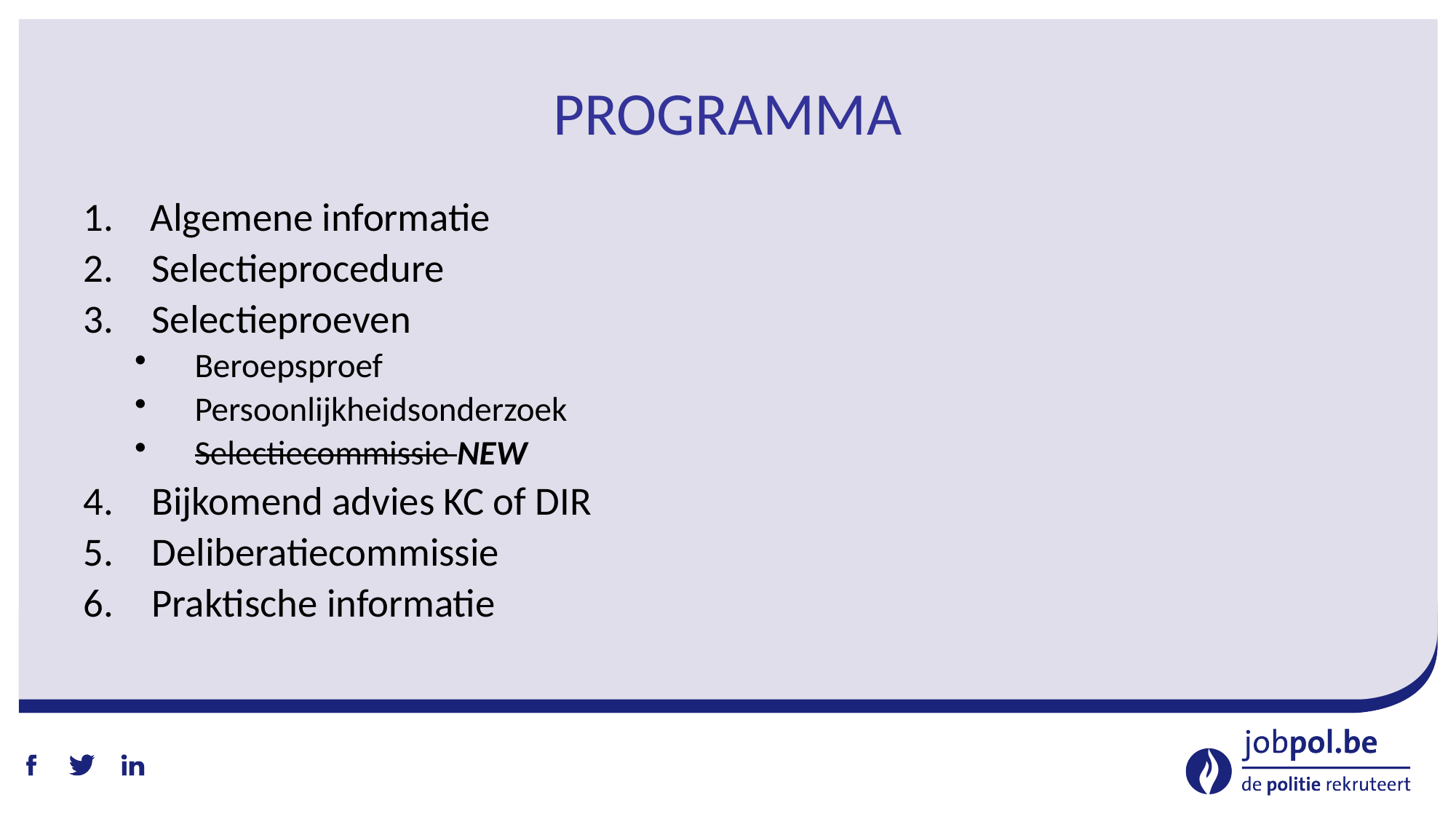

# Programma
 Algemene informatie
Selectieprocedure
Selectieproeven
Beroepsproef
Persoonlijkheidsonderzoek
Selectiecommissie NEW
Bijkomend advies KC of DIR
Deliberatiecommissie
Praktische informatie